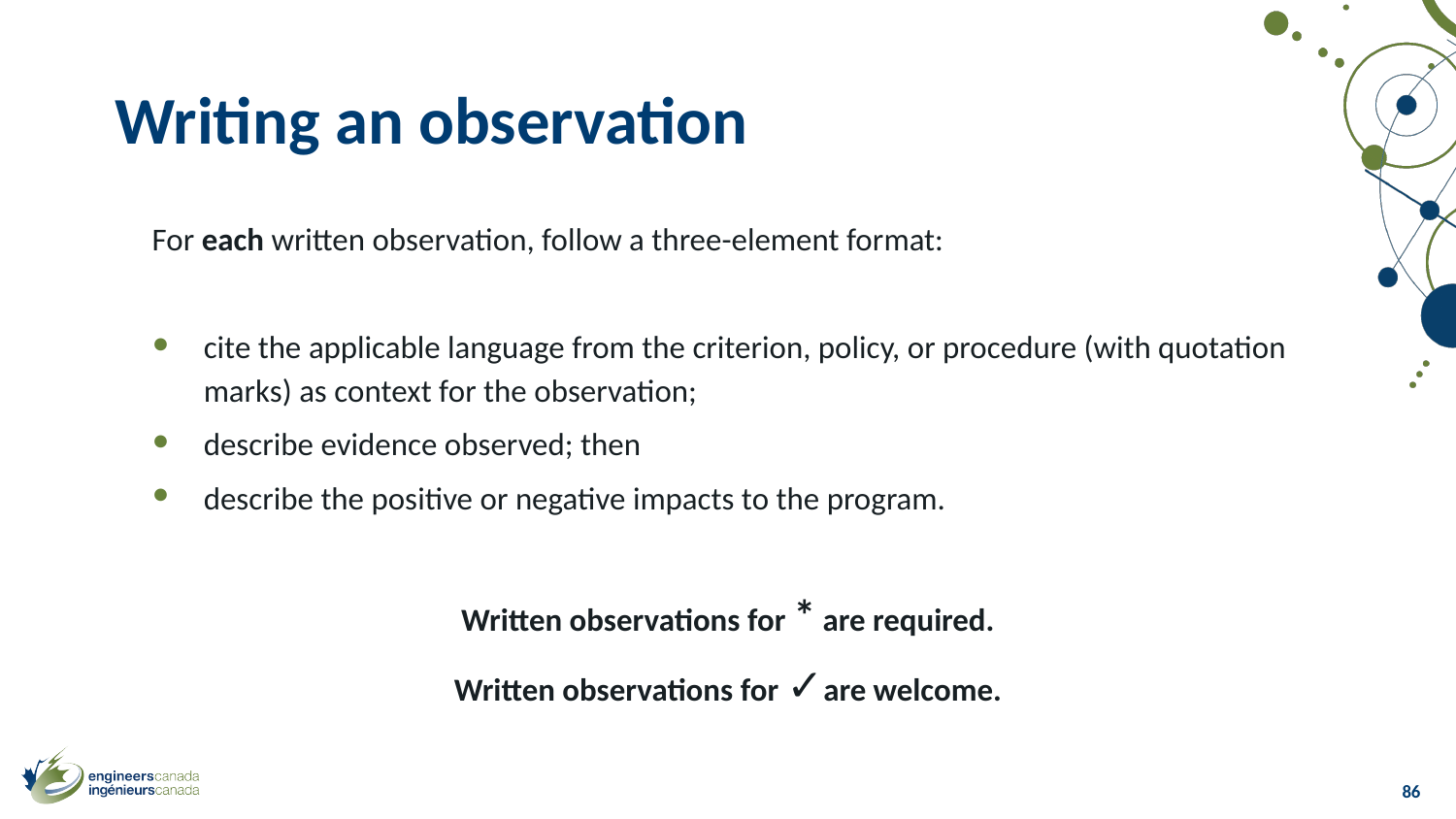

# Writing an observation
For each written observation, follow a three-element format:

cite the applicable language from the criterion, policy, or procedure (with quotation marks) as context for the observation;
describe evidence observed; then
describe the positive or negative impacts to the program.

Written observations for * are required.
Written observations for ✓are welcome.
86